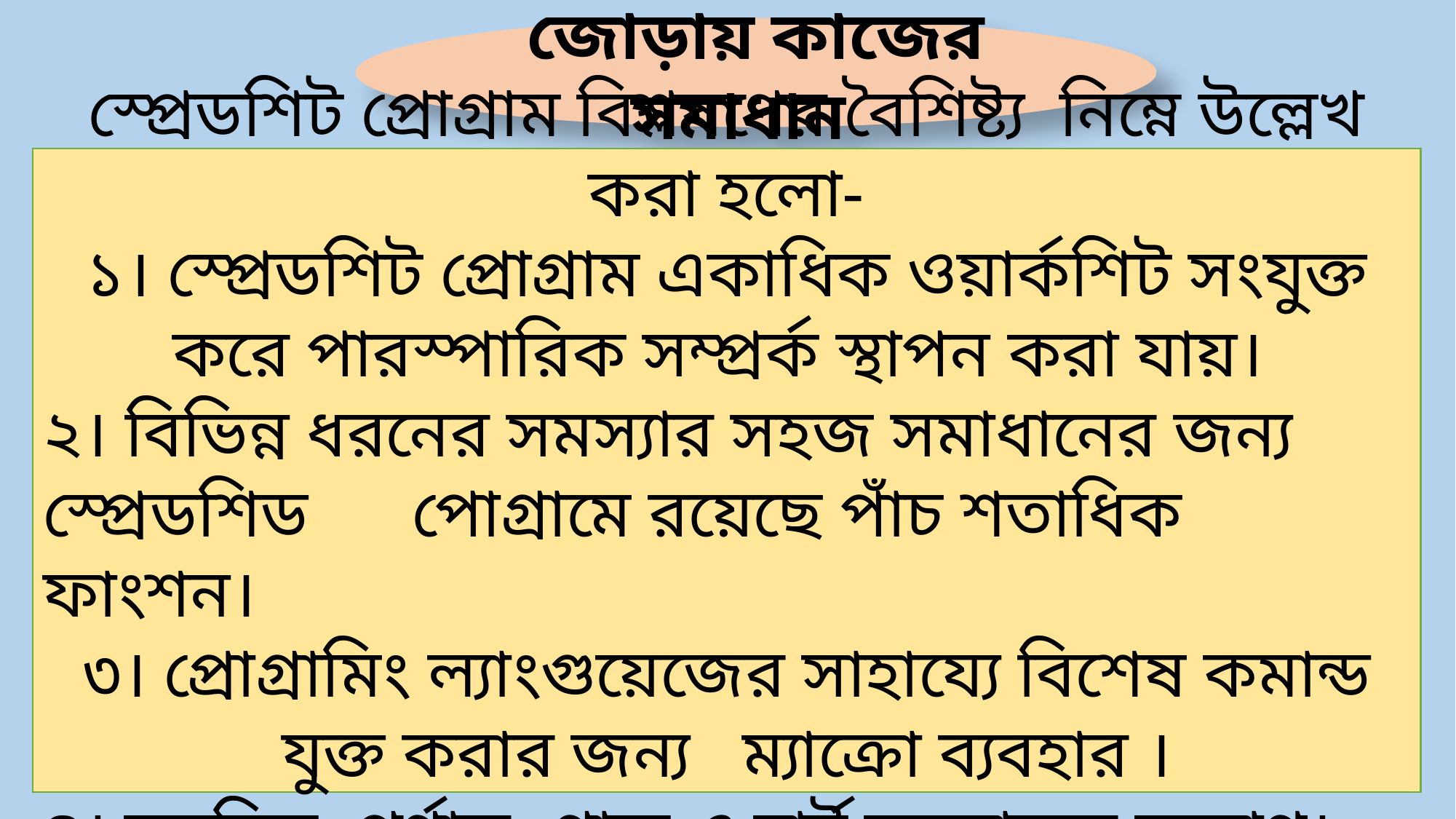

জোড়ায় কাজের সমাধান
স্প্রেডশিট প্রোগ্রাম বিশ্লষণের বৈশিষ্ট্য  নিম্নে উল্লেখ করা হলো-
১। স্প্রেডশিট প্রোগ্রাম একাধিক ওয়ার্কশিট সংযুক্ত করে পারস্পারিক সম্প্রর্ক স্থাপন করা যায়।
২। বিভিন্ন ধরনের সমস্যার সহজ সমাধানের জন্য স্প্রেডশিড      পোগ্রামে রয়েছে পাঁচ শতাধিক ফাংশন।
৩। প্রোগ্রামিং ল্যাংগুয়েজের সাহায্যে বিশেষ কমান্ড যুক্ত করার জন্য   ম্যাক্রো ব্যবহার ।
৪। সমন্থিত, পূর্ণাঙ্গ, গ্রাফ ও চার্ট ব্যবহারের সুযোগ।